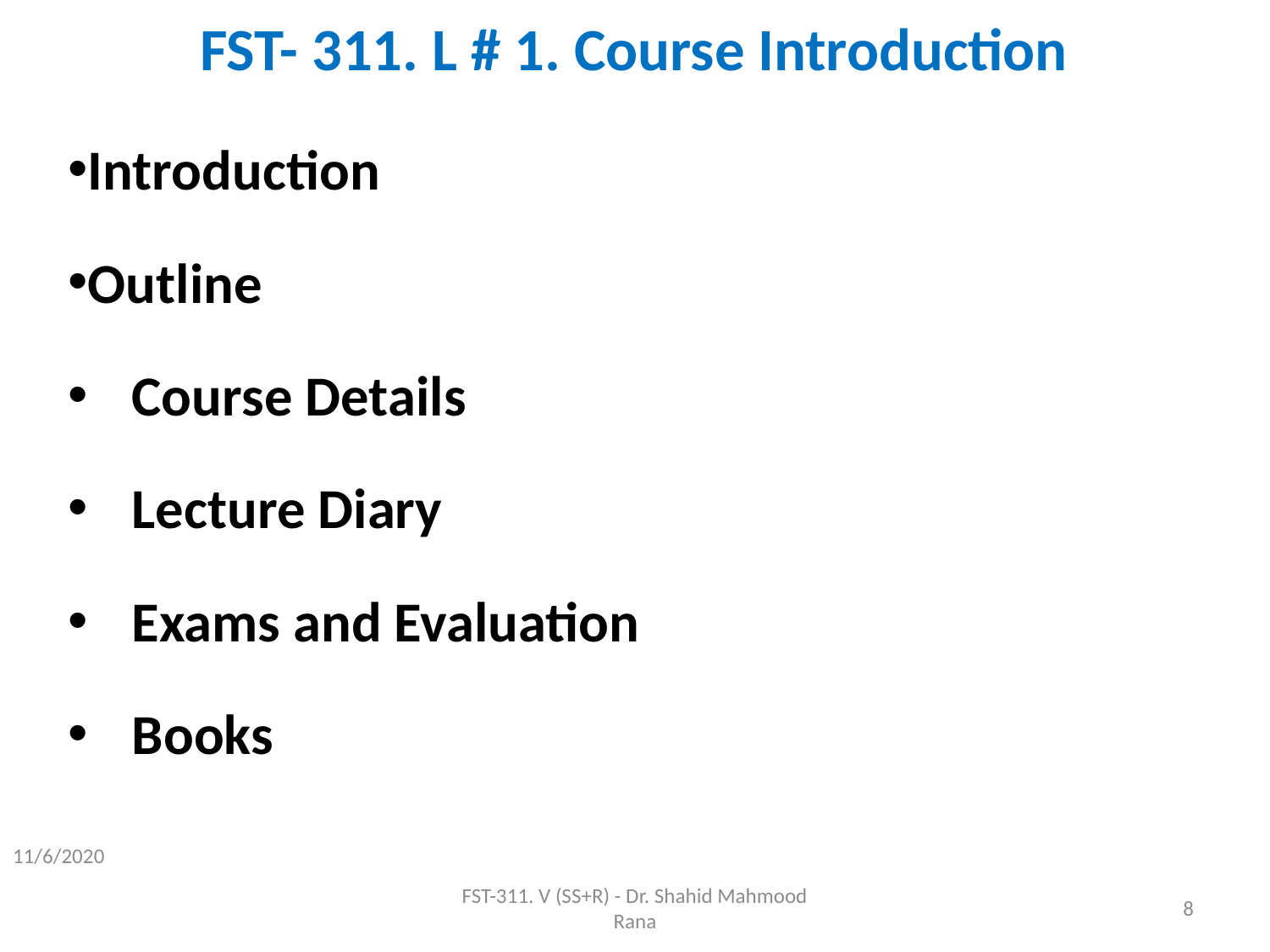

# FST- 311. L # 1. Course Introduction
Introduction
Outline
Course Details
Lecture Diary
Exams and Evaluation
Books

11/6/2020
FST-311. V (SS+R) - Dr. Shahid Mahmood Rana
8